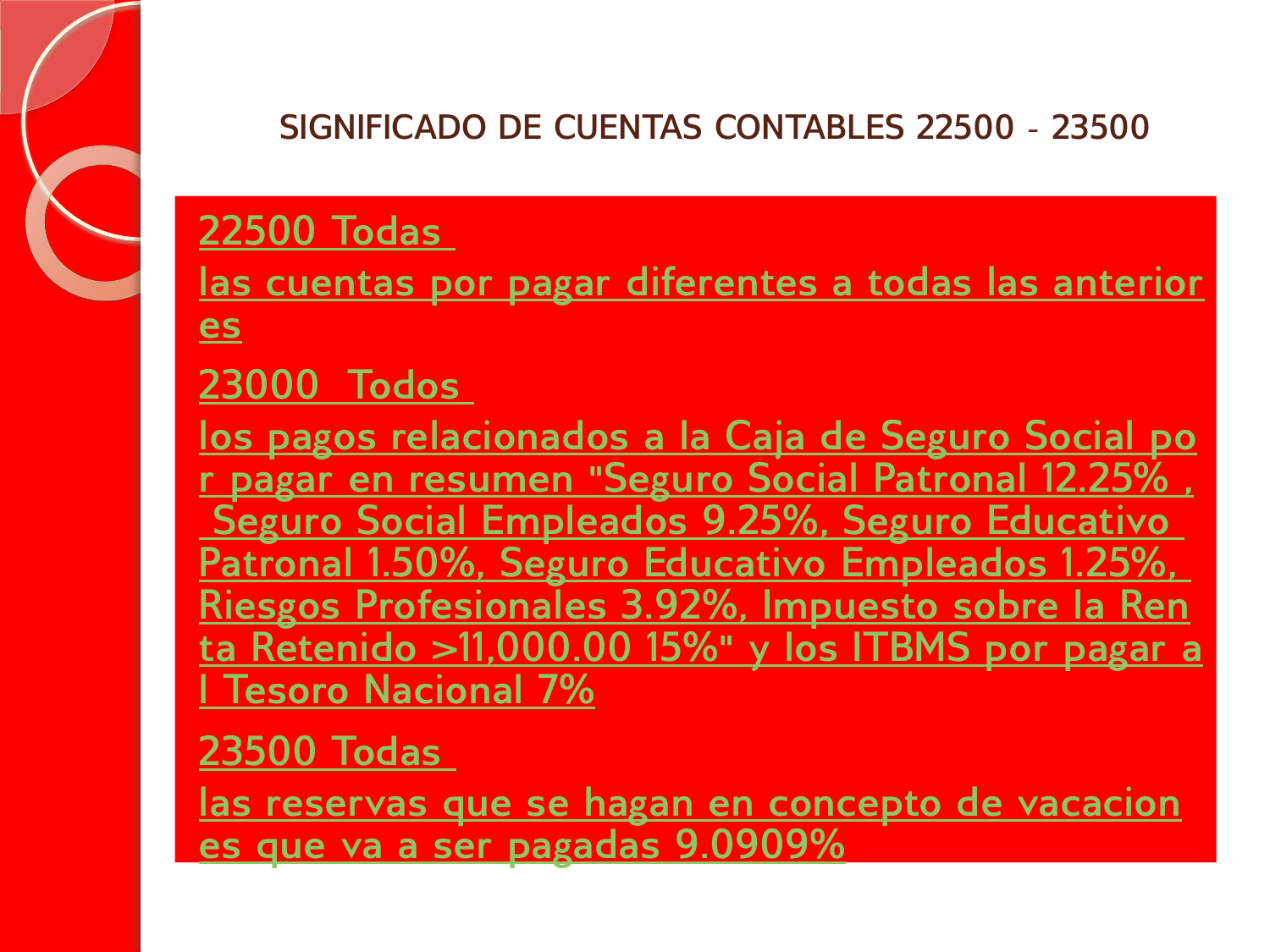

# SIGNIFICADO DE CUENTAS CONTABLES 22500 - 23500
22500 Todas las cuentas por pagar diferentes a todas las anteriores
23000  Todos los pagos relacionados a la Caja de Seguro Social por pagar en resumen "Seguro Social Patronal 12.25% , Seguro Social Empleados 9.25%, Seguro Educativo Patronal 1.50%, Seguro Educativo Empleados 1.25%, Riesgos Profesionales 3.92%, Impuesto sobre la Renta Retenido >11,000.00 15%" y los ITBMS por pagar al Tesoro Nacional 7%
23500 Todas las reservas que se hagan en concepto de vacaciones que va a ser pagadas 9.0909%